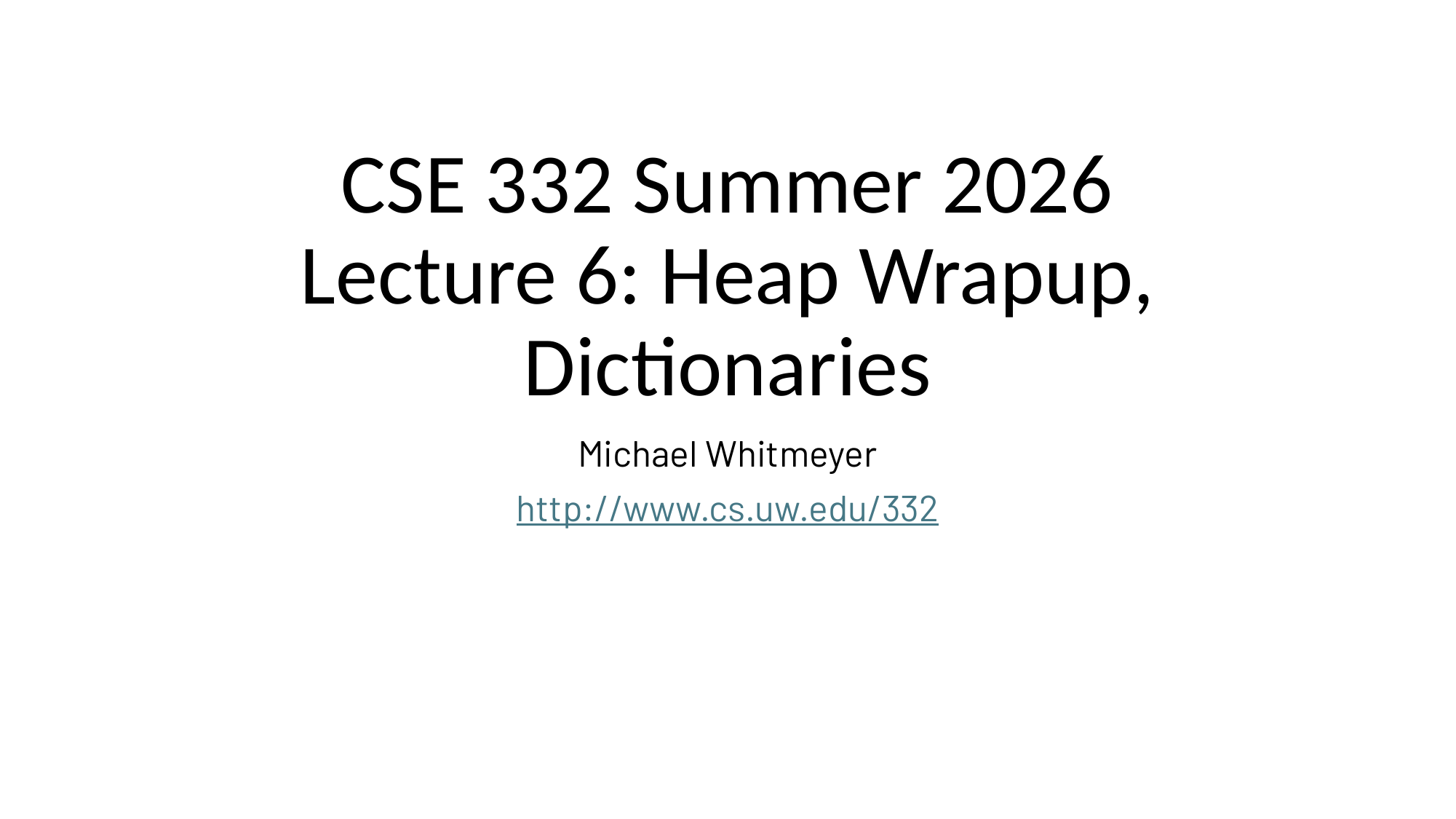

# CSE 332 Summer 2026 Lecture 6: Heap Wrapup, Dictionaries
Michael Whitmeyer
http://www.cs.uw.edu/332